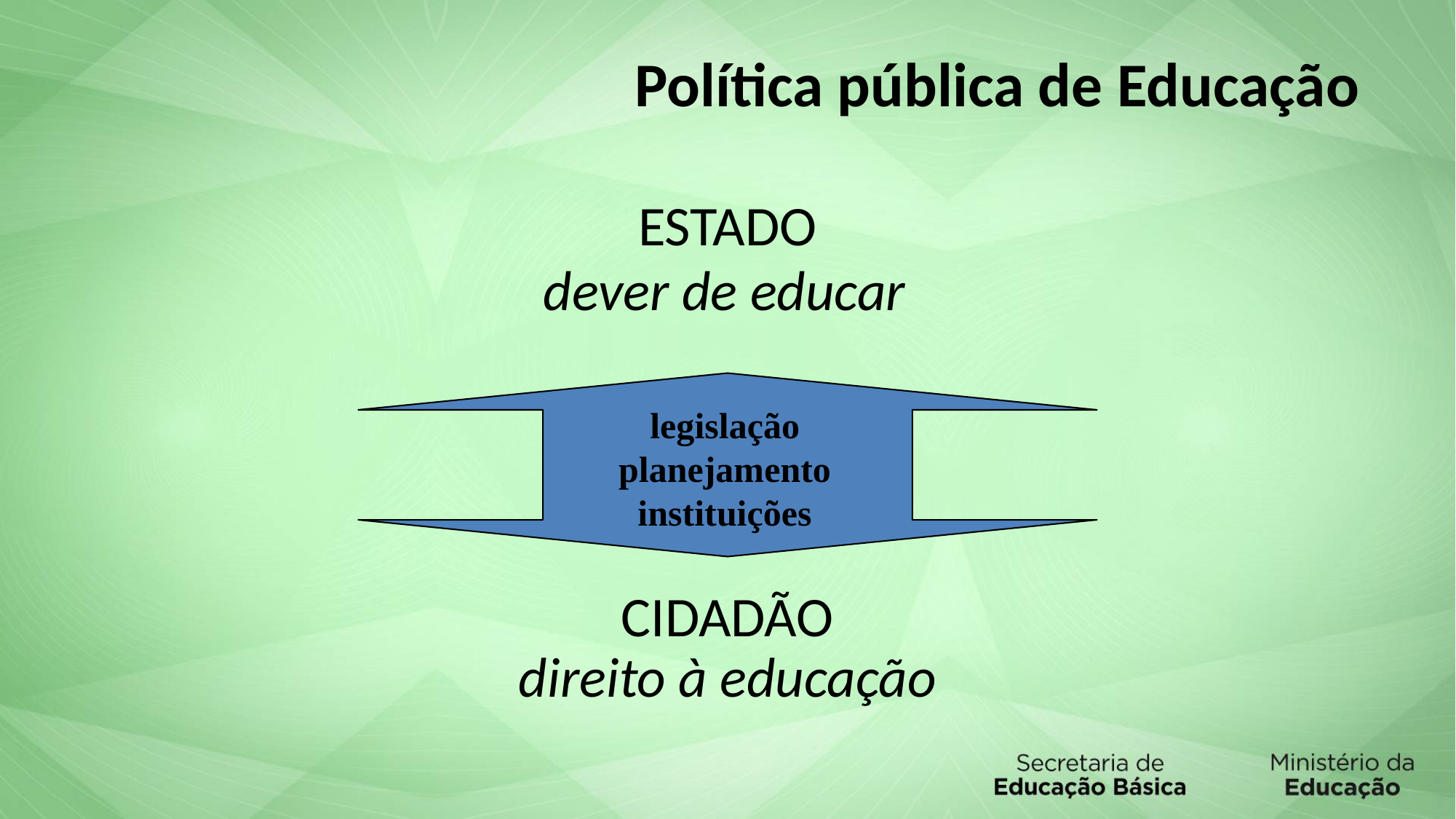

# Política pública de Educação
ESTADO
dever de educar

CIDADÃO
direito à educação

legislação
planejamento
instituições